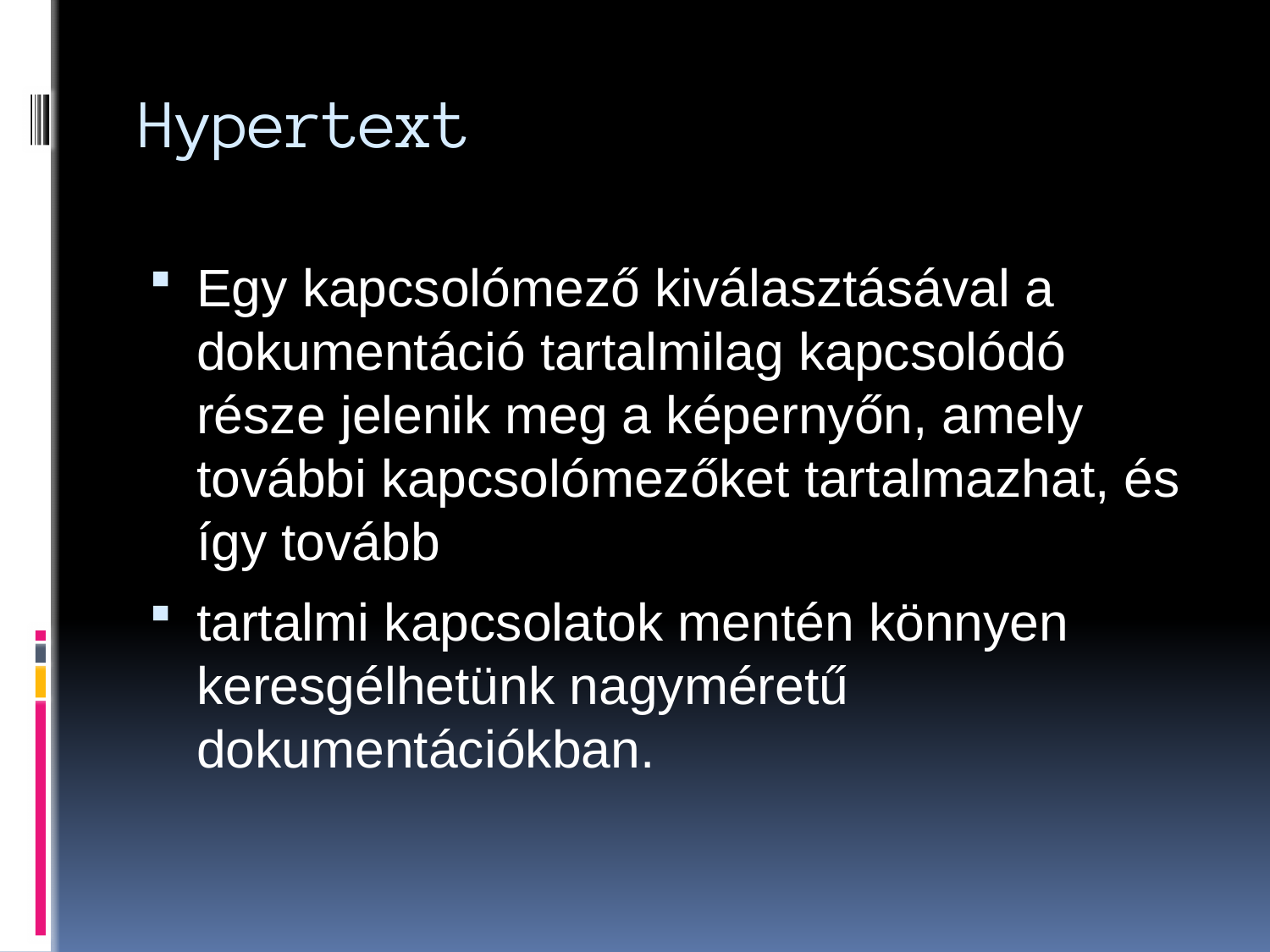

# Hypertext
Egy kapcsolómező kiválasztásával a dokumentáció tartalmilag kapcsolódó része jelenik meg a képernyőn, amely további kapcsolómezőket tartalmazhat, és így tovább
tartalmi kapcsolatok mentén könnyen keresgélhetünk nagyméretű dokumentációkban.